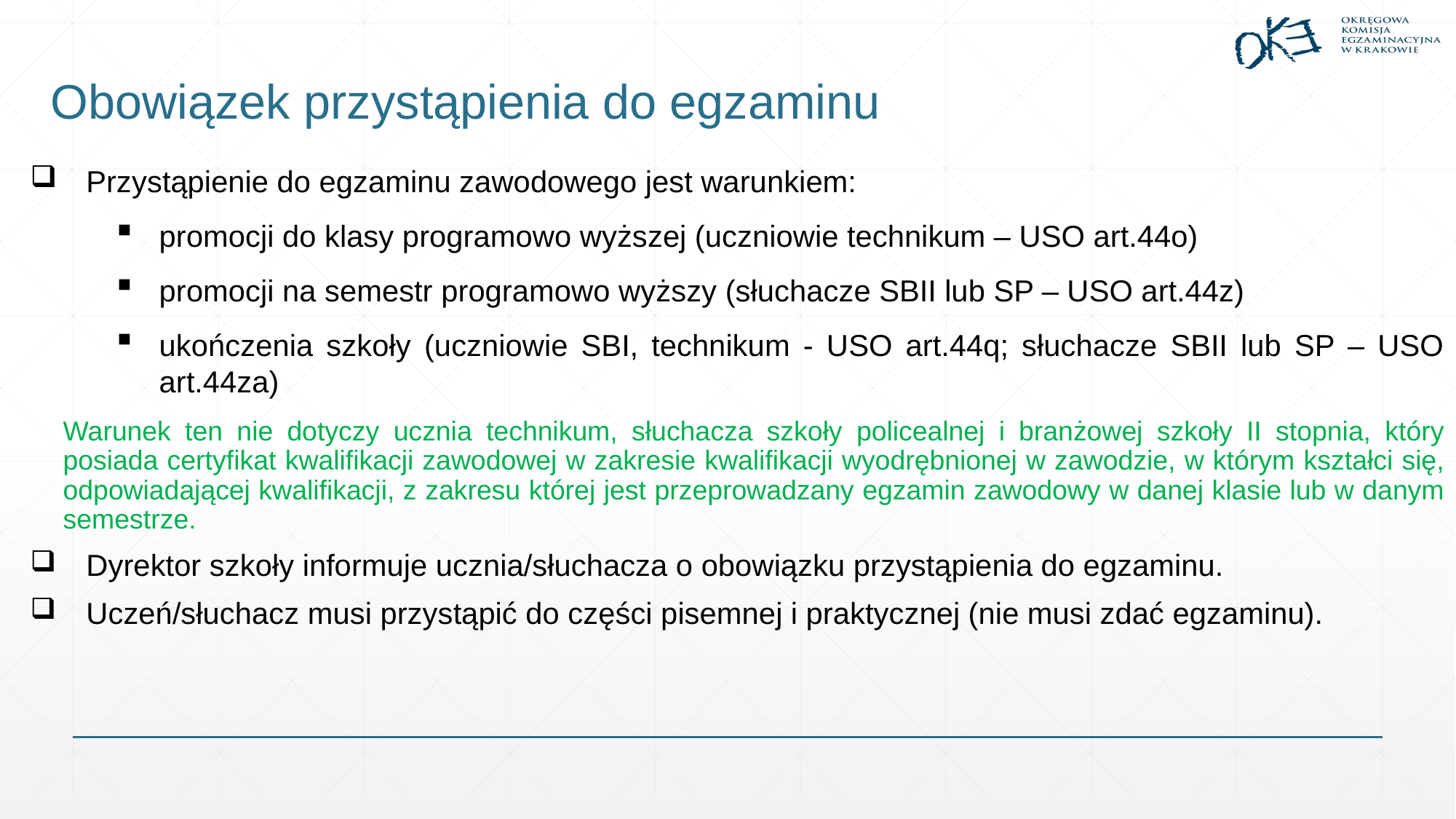

# Obowiązek przystąpienia do egzaminu
Przystąpienie do egzaminu zawodowego jest warunkiem:
promocji do klasy programowo wyższej (uczniowie technikum – USO art.44o)
promocji na semestr programowo wyższy (słuchacze SBII lub SP – USO art.44z)
ukończenia szkoły (uczniowie SBI, technikum - USO art.44q; słuchacze SBII lub SP – USO art.44za)
Warunek ten nie dotyczy ucznia technikum, słuchacza szkoły policealnej i branżowej szkoły II stopnia, który posiada certyfikat kwalifikacji zawodowej w zakresie kwalifikacji wyodrębnionej w zawodzie, w którym kształci się, odpowiadającej kwalifikacji, z zakresu której jest przeprowadzany egzamin zawodowy w danej klasie lub w danym semestrze.
Dyrektor szkoły informuje ucznia/słuchacza o obowiązku przystąpienia do egzaminu.
Uczeń/słuchacz musi przystąpić do części pisemnej i praktycznej (nie musi zdać egzaminu).